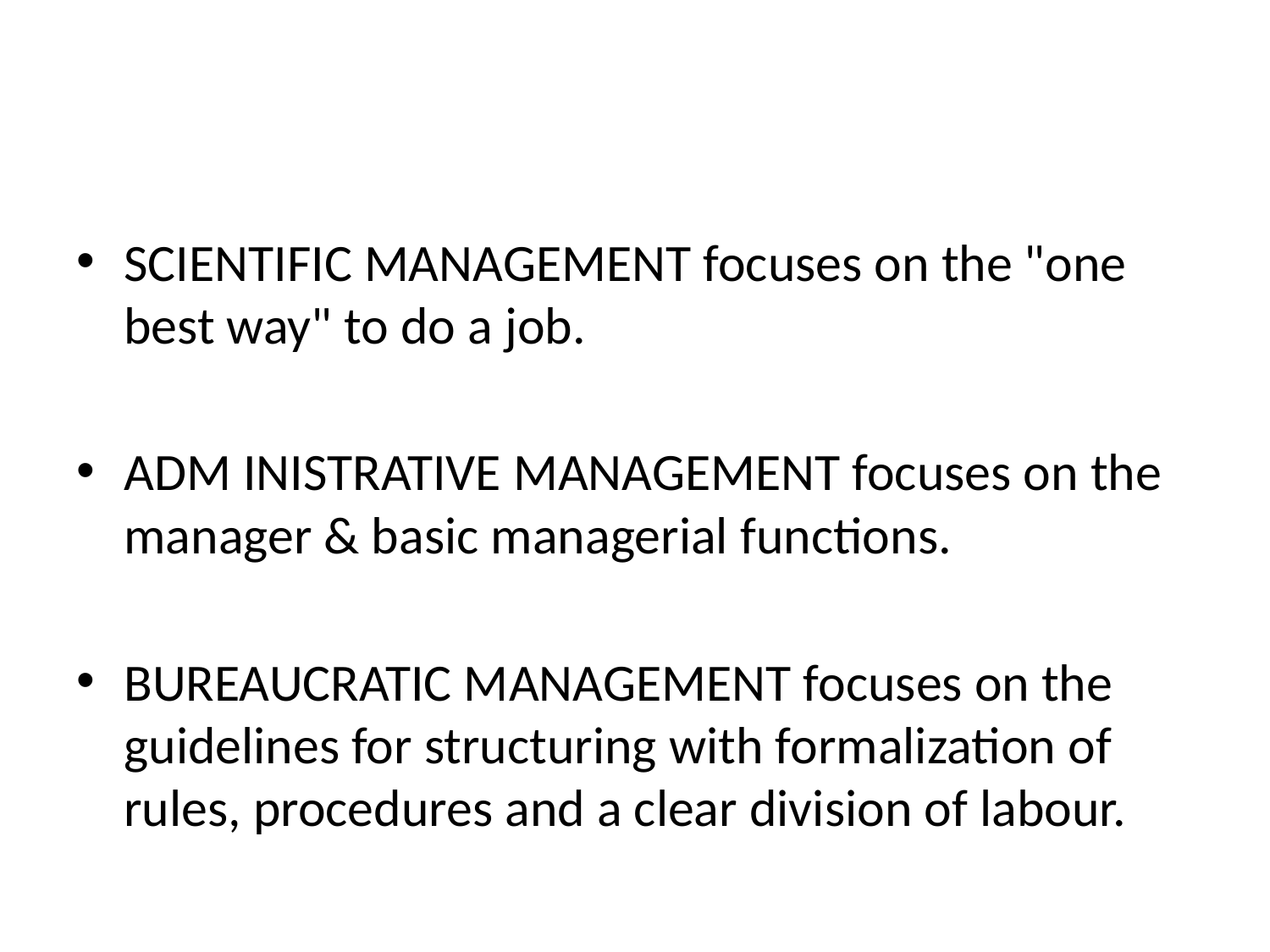

SCIENTIFIC MANAGEMENT focuses on the "one best way" to do a job.

ADM INISTRATIVE MANAGEMENT focuses on the manager & basic managerial functions.

BUREAUCRATIC MANAGEMENT focuses on the guidelines for structuring with formalization of rules, procedures and a clear division of labour.